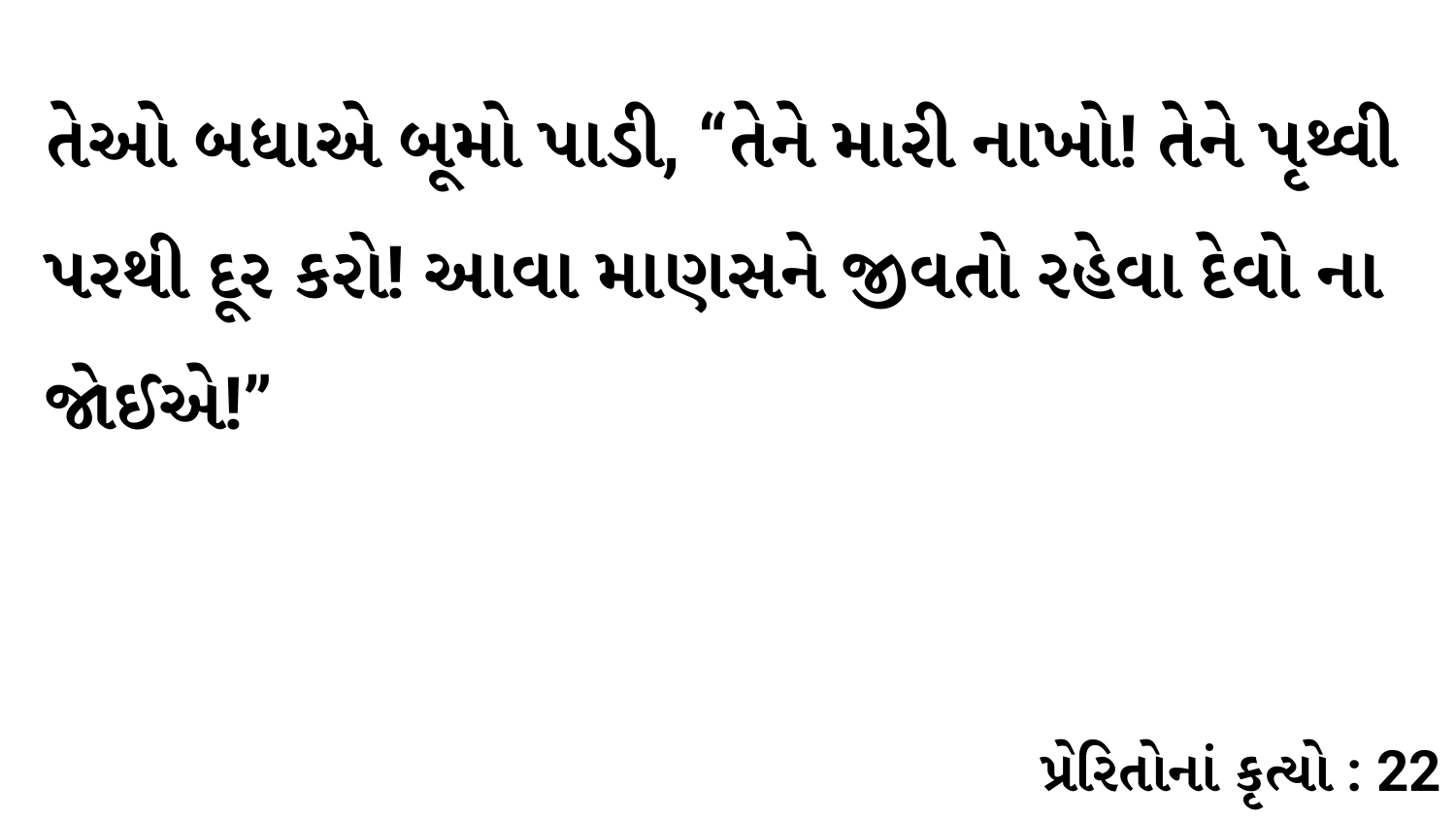

તેઓ બધાએ બૂમો પાડી, “તેને મારી નાખો! તેને પૃથ્વી પરથી દૂર કરો! આવા માણસને જીવતો રહેવા દેવો ના જોઈએ!”
પ્રેરિતોનાં કૃત્યો : 22